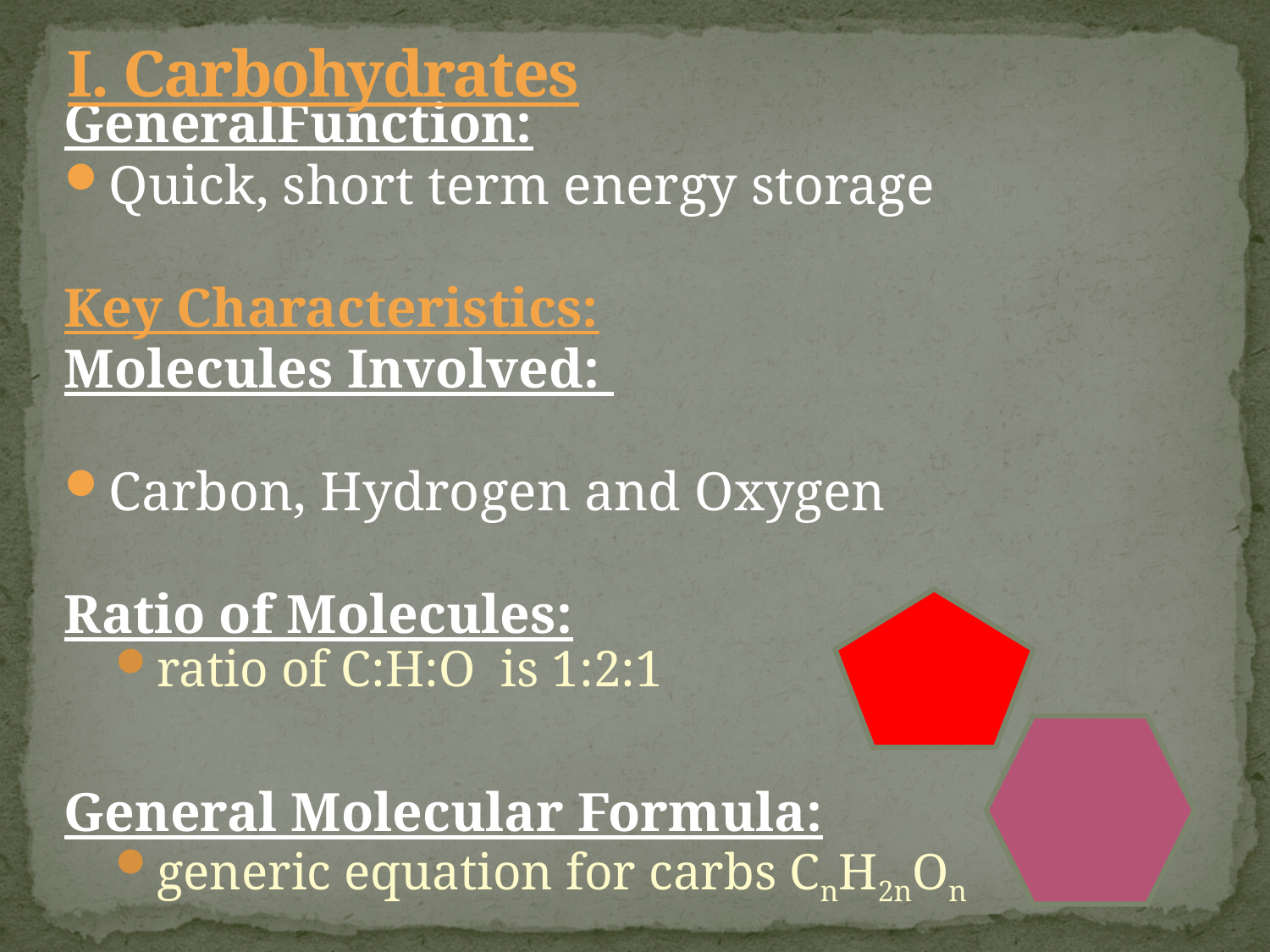

# I. Carbohydrates
GeneralFunction:
Quick, short term energy storage

Key Characteristics:
Molecules Involved:

Carbon, Hydrogen and Oxygen

Ratio of Molecules:
ratio of C:H:O  is 1:2:1

General Molecular Formula:
generic equation for carbs CnH2nOn